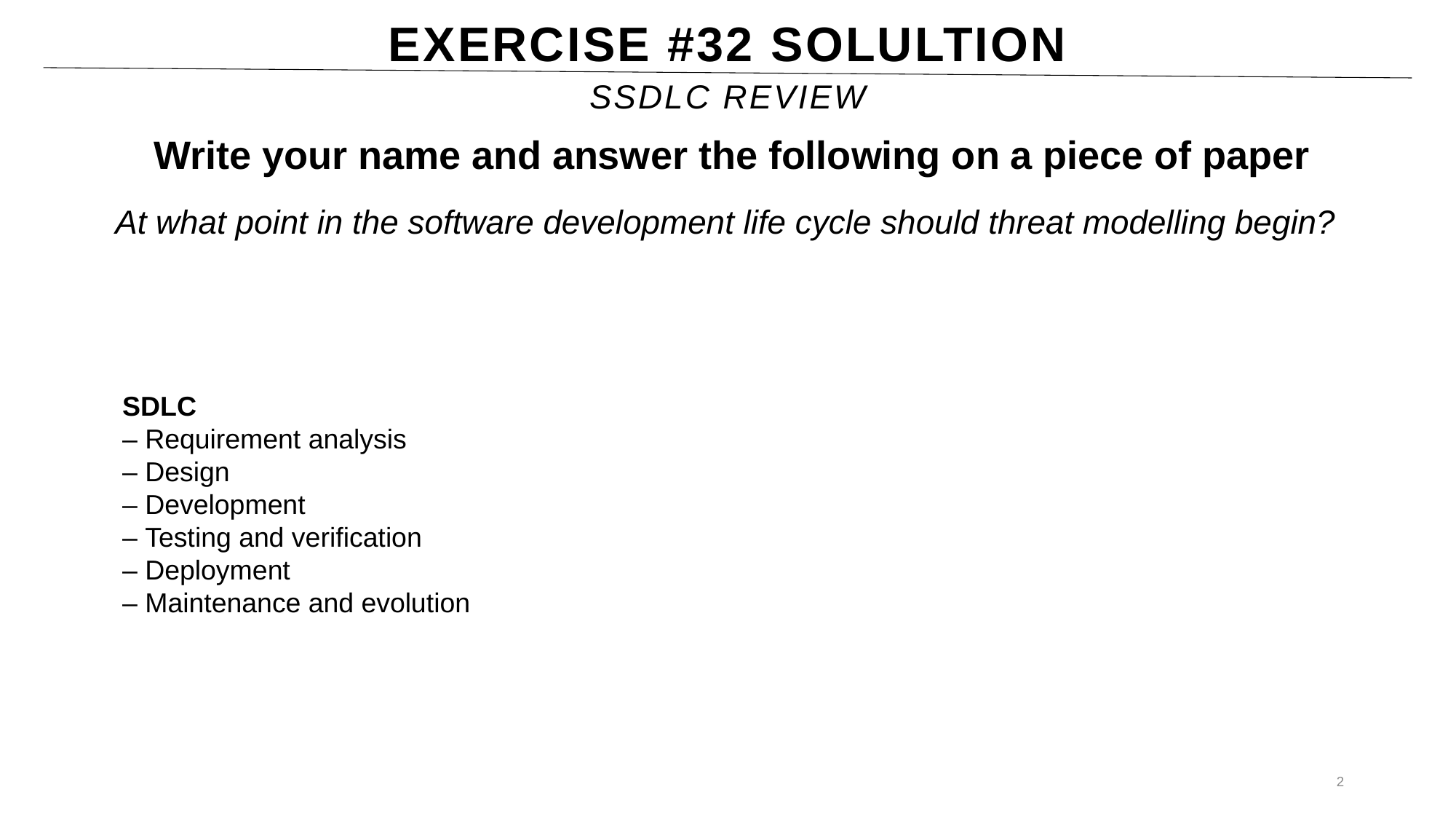

# Exercise #32 Solultion
SSDLC Review
Write your name and answer the following on a piece of paper
At what point in the software development life cycle should threat modelling begin?
SDLC
– Requirement analysis
– Design
– Development
– Testing and verification
– Deployment
– Maintenance and evolution
2